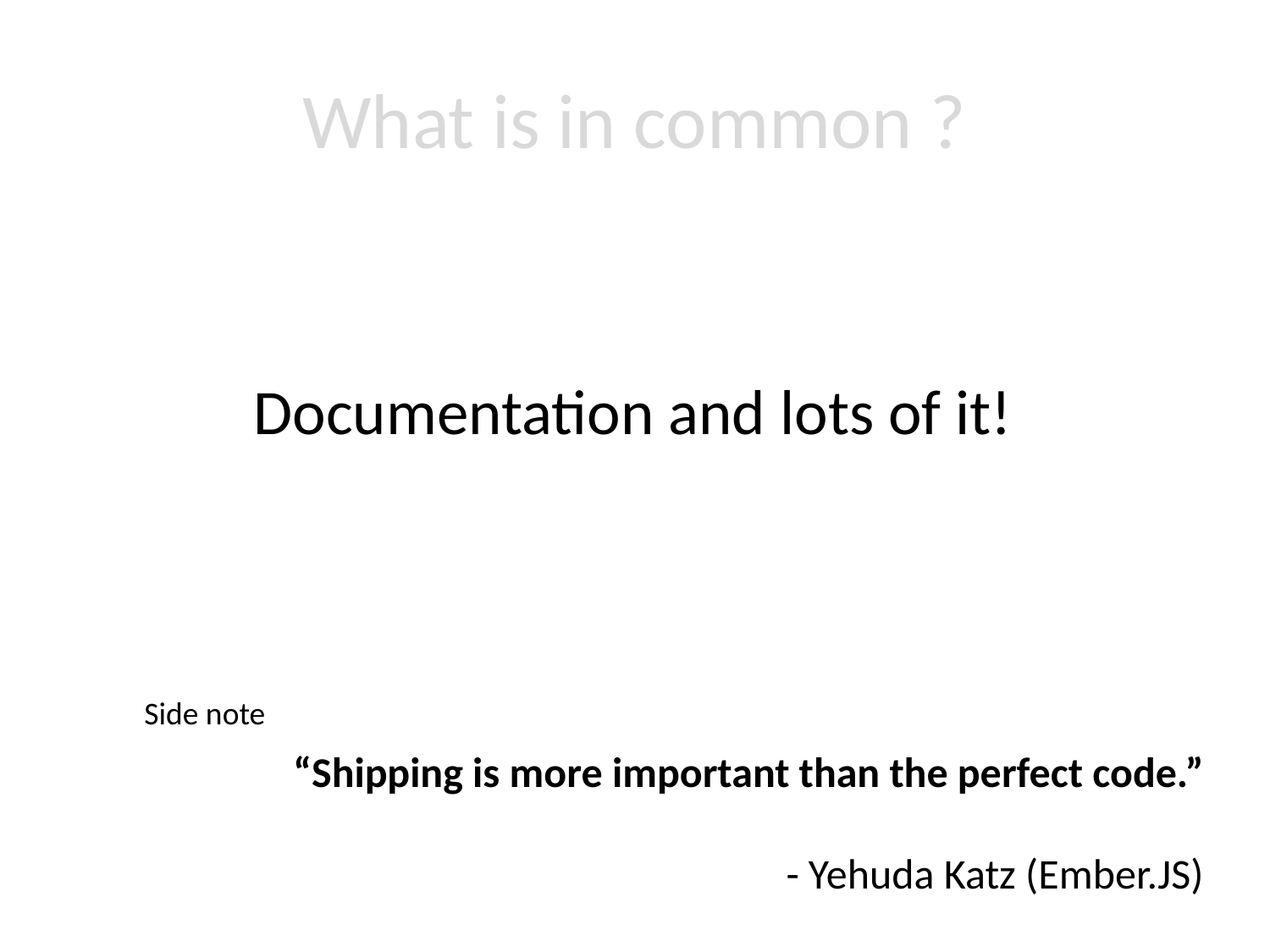

# What is in common ?
Documentation and lots of it!
Side note
“Shipping is more important than the perfect code.”

                                                   - Yehuda Katz (Ember.JS)